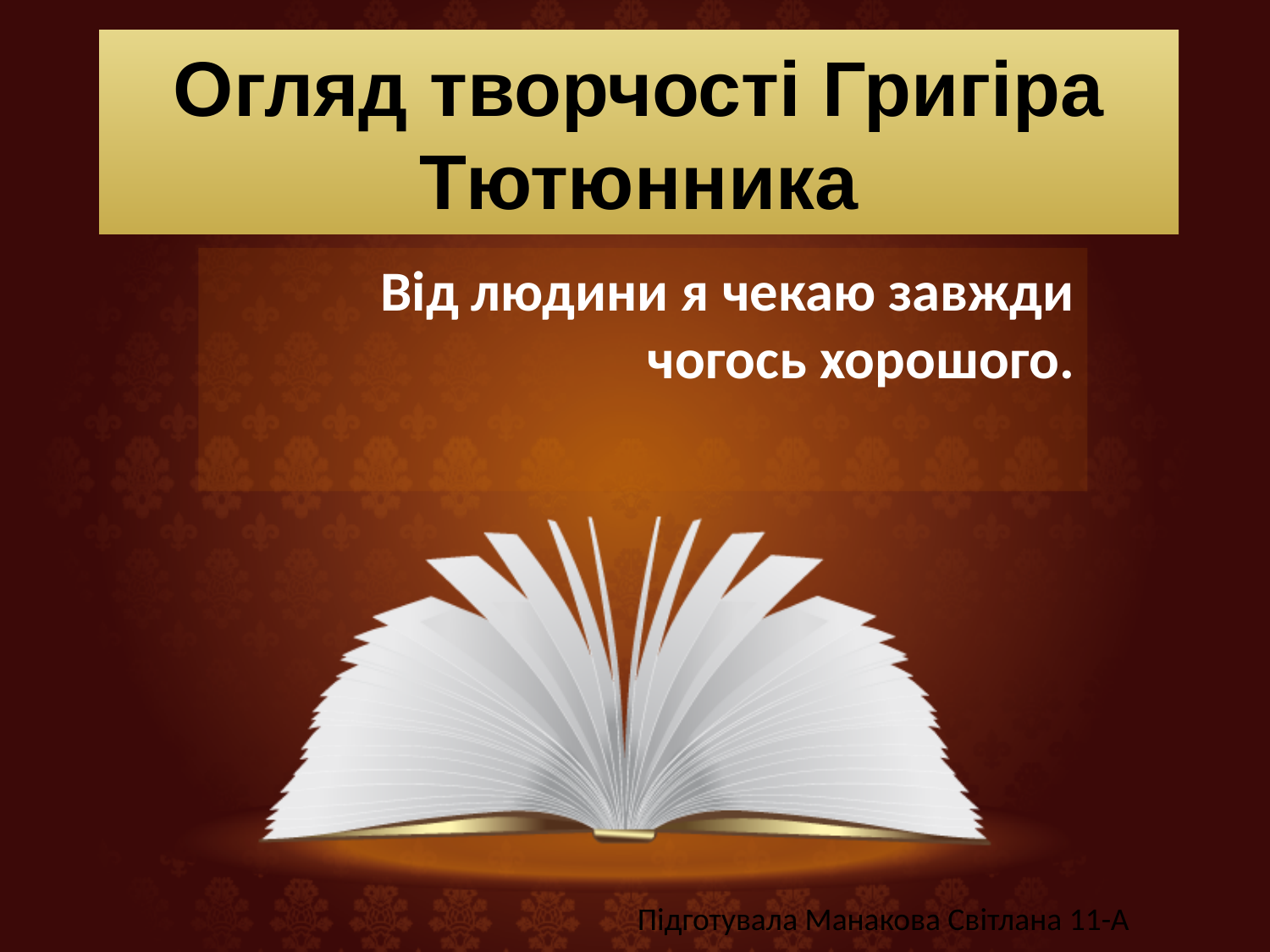

# Огляд творчості Григіра Тютюнника
Від людини я чекаю завжди чогось хорошого.

Підготувала Манакова Світлана 11-А